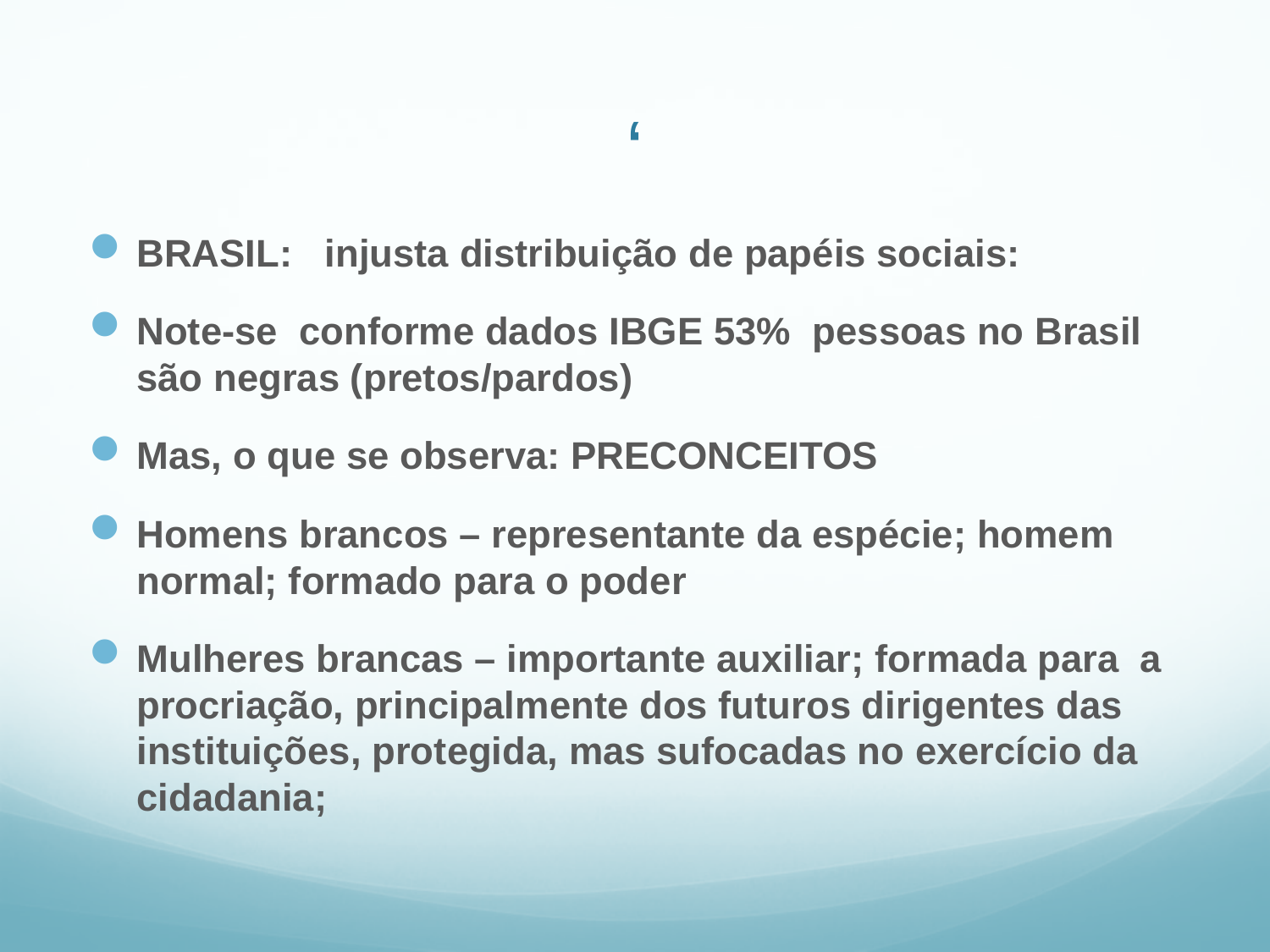

# ‘
BRASIL:   injusta distribuição de papéis sociais:
Note-se  conforme dados IBGE 53%  pessoas no Brasil são negras (pretos/pardos)
Mas, o que se observa: PRECONCEITOS
Homens brancos – representante da espécie; homem normal; formado para o poder
Mulheres brancas – importante auxiliar; formada para  a procriação, principalmente dos futuros dirigentes das instituições, protegida, mas sufocadas no exercício da cidadania;